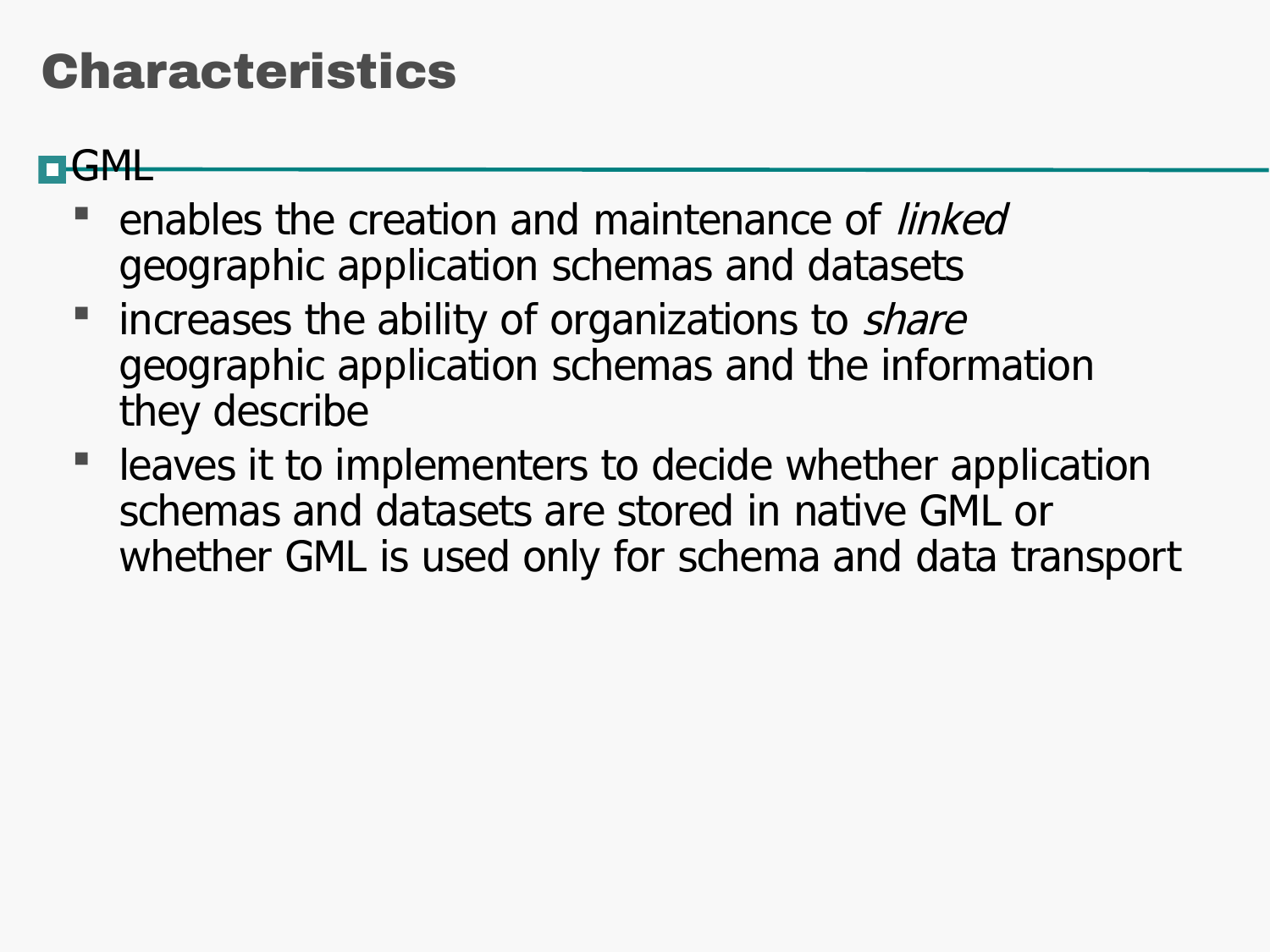

# Characteristics
GML
enables the creation and maintenance of linked geographic application schemas and datasets
increases the ability of organizations to share geographic application schemas and the information they describe
leaves it to implementers to decide whether application schemas and datasets are stored in native GML or whether GML is used only for schema and data transport